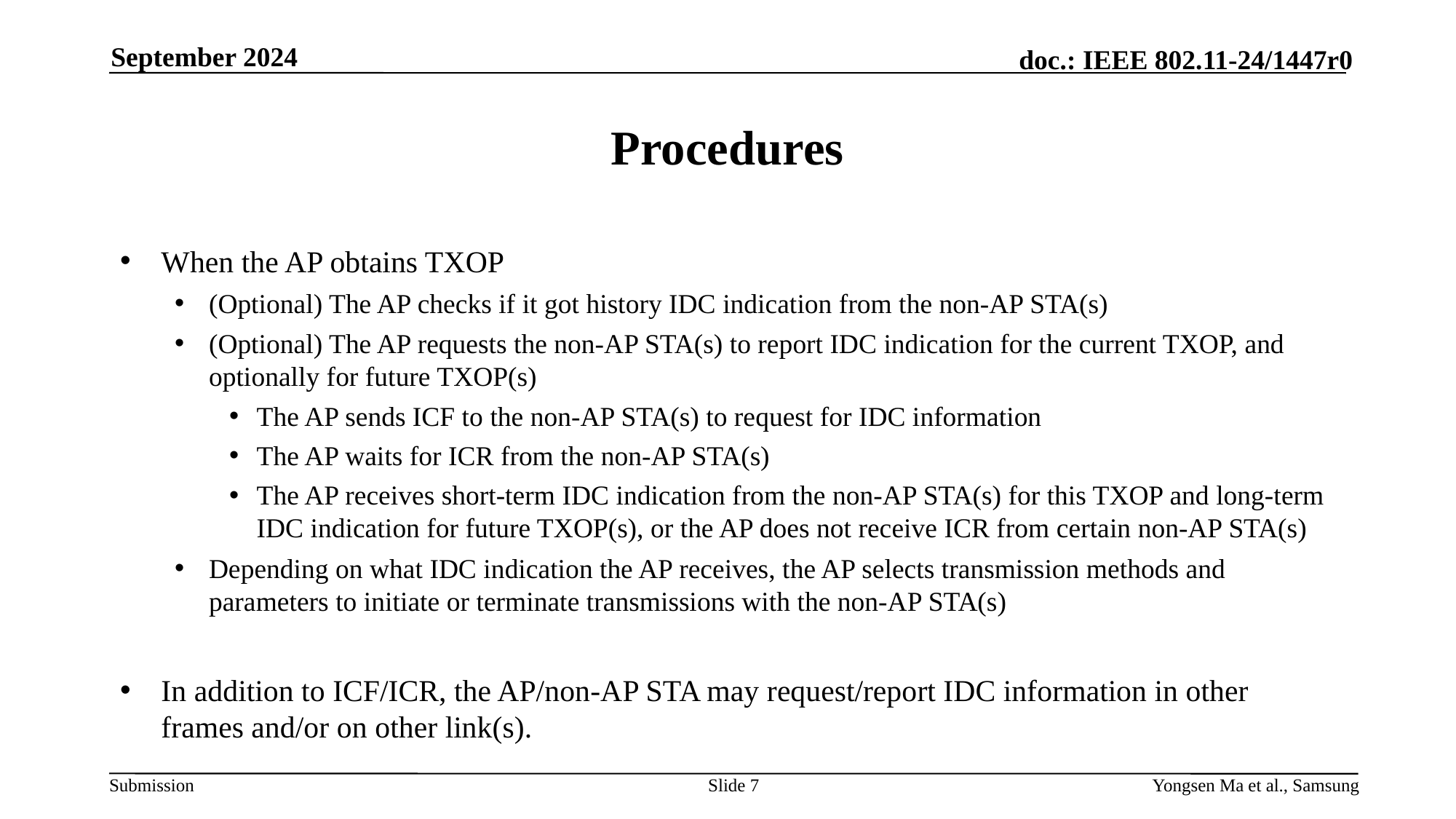

September 2024
# Procedures
When the AP obtains TXOP
(Optional) The AP checks if it got history IDC indication from the non-AP STA(s)
(Optional) The AP requests the non-AP STA(s) to report IDC indication for the current TXOP, and optionally for future TXOP(s)
The AP sends ICF to the non-AP STA(s) to request for IDC information
The AP waits for ICR from the non-AP STA(s)
The AP receives short-term IDC indication from the non-AP STA(s) for this TXOP and long-term IDC indication for future TXOP(s), or the AP does not receive ICR from certain non-AP STA(s)
Depending on what IDC indication the AP receives, the AP selects transmission methods and parameters to initiate or terminate transmissions with the non-AP STA(s)

In addition to ICF/ICR, the AP/non-AP STA may request/report IDC information in other frames and/or on other link(s).
Slide 7
Yongsen Ma et al., Samsung